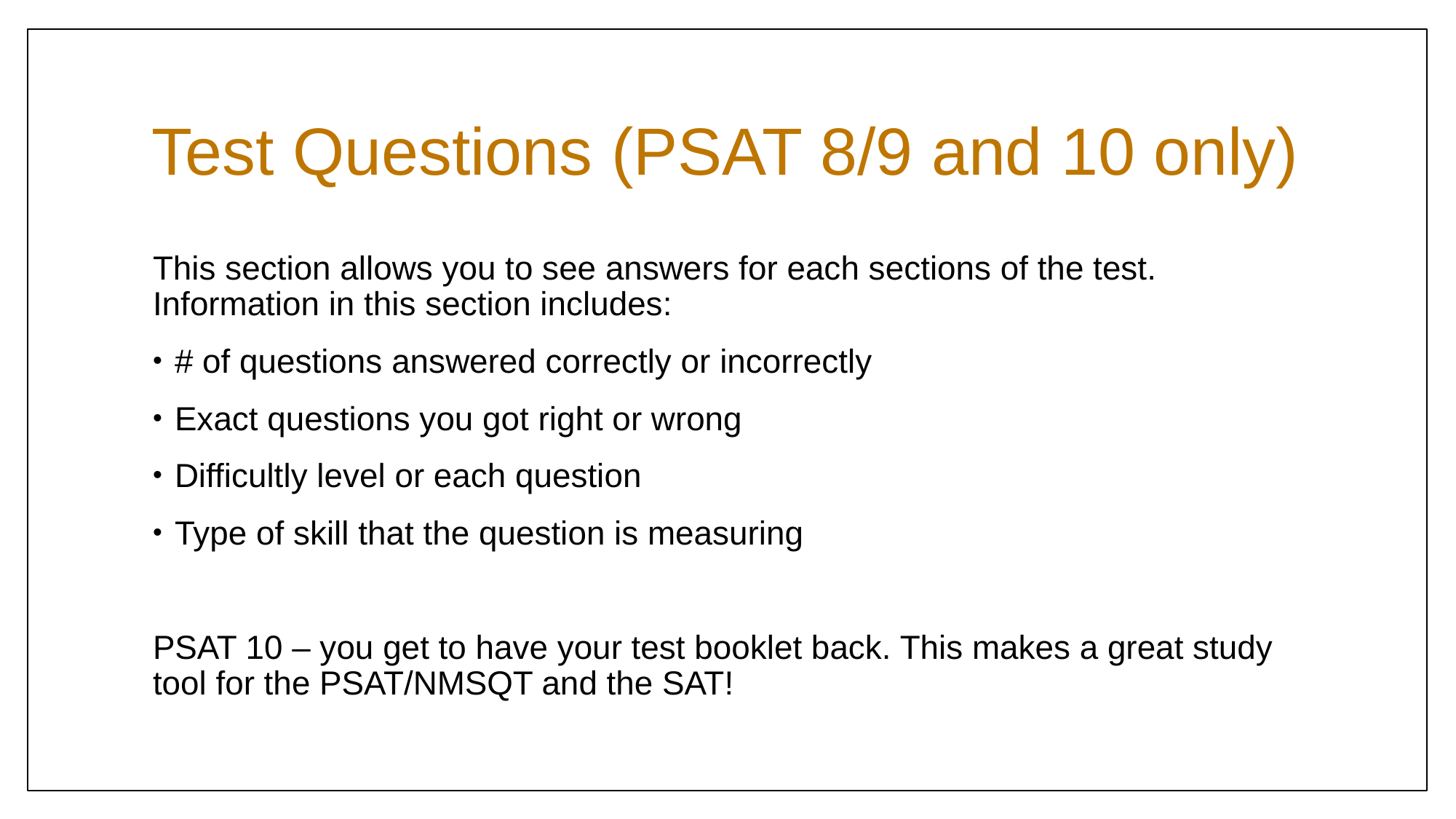

# Test Questions (PSAT 8/9 and 10 only)
This section allows you to see answers for each sections of the test. Information in this section includes:
# of questions answered correctly or incorrectly
Exact questions you got right or wrong
Difficultly level or each question
Type of skill that the question is measuring

PSAT 10 – you get to have your test booklet back. This makes a great study tool for the PSAT/NMSQT and the SAT!